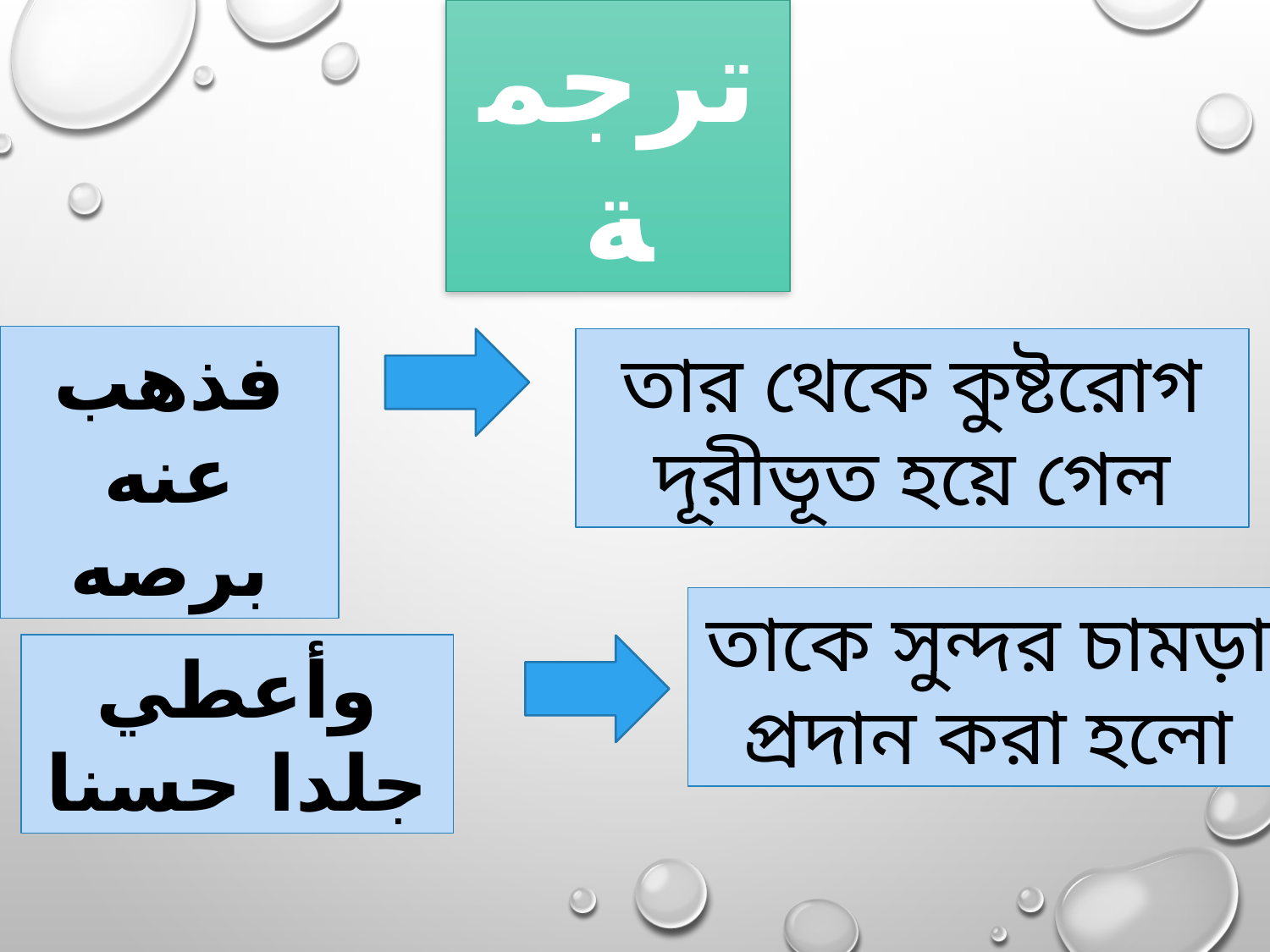

ترجمة
فذهب عنه برصه

তার থেকে কুষ্টরোগ দূরীভূত হয়ে গেল
তাকে সুন্দর চামড়া প্রদান করা হলো
وأعطي جلدا حسنا